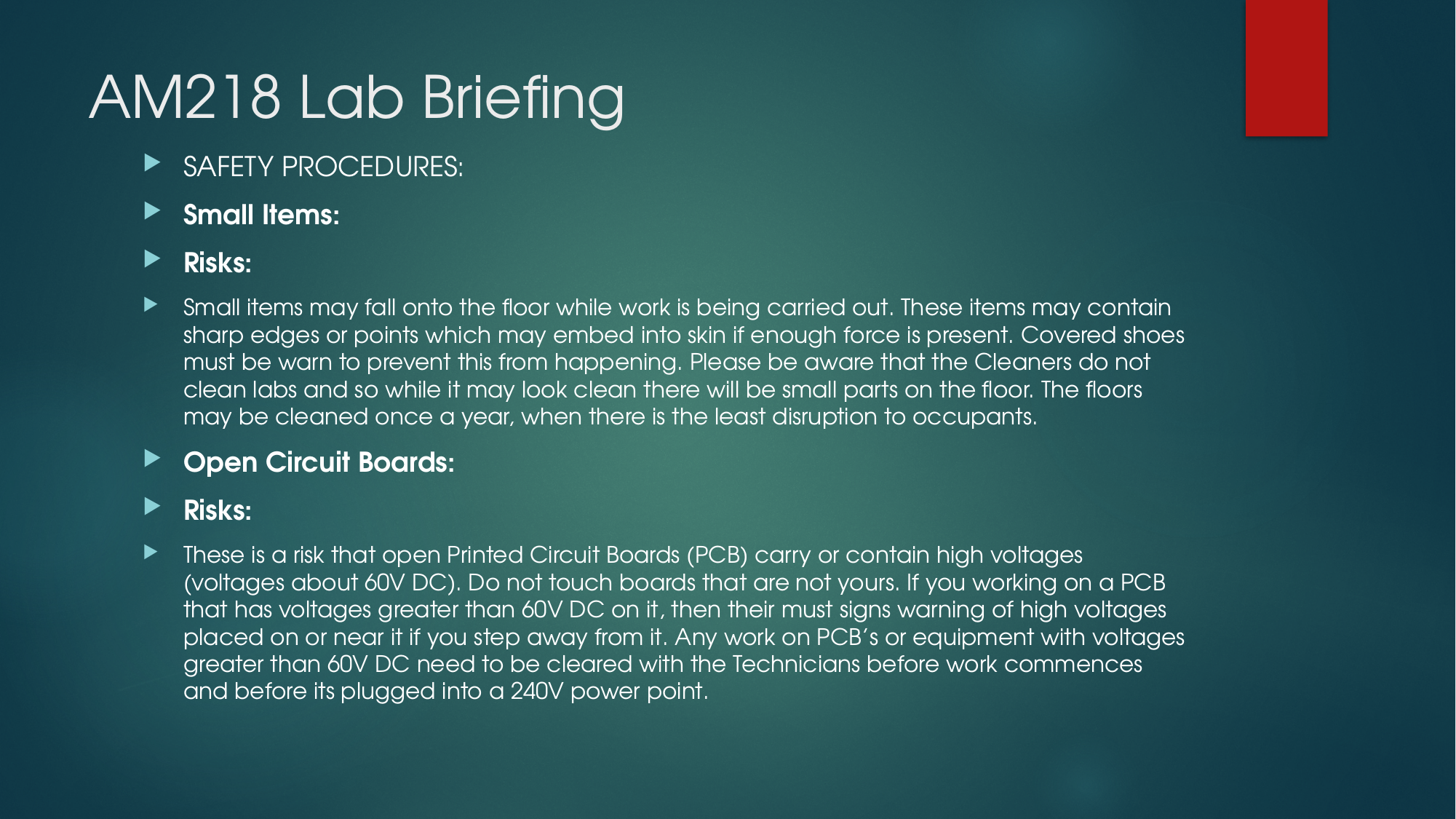

# AM218 Lab Briefing
SAFETY PROCEDURES:
Small Items:
Risks:
Small items may fall onto the floor while work is being carried out. These items may contain sharp edges or points which may embed into skin if enough force is present. Covered shoes must be warn to prevent this from happening. Please be aware that the Cleaners do not clean labs and so while it may look clean there will be small parts on the floor. The floors may be cleaned once a year, when there is the least disruption to occupants.
Open Circuit Boards:
Risks:
These is a risk that open Printed Circuit Boards (PCB) carry or contain high voltages (voltages about 60V DC). Do not touch boards that are not yours. If you working on a PCB that has voltages greater than 60V DC on it, then their must signs warning of high voltages placed on or near it if you step away from it. Any work on PCB’s or equipment with voltages greater than 60V DC need to be cleared with the Technicians before work commences and before its plugged into a 240V power point.